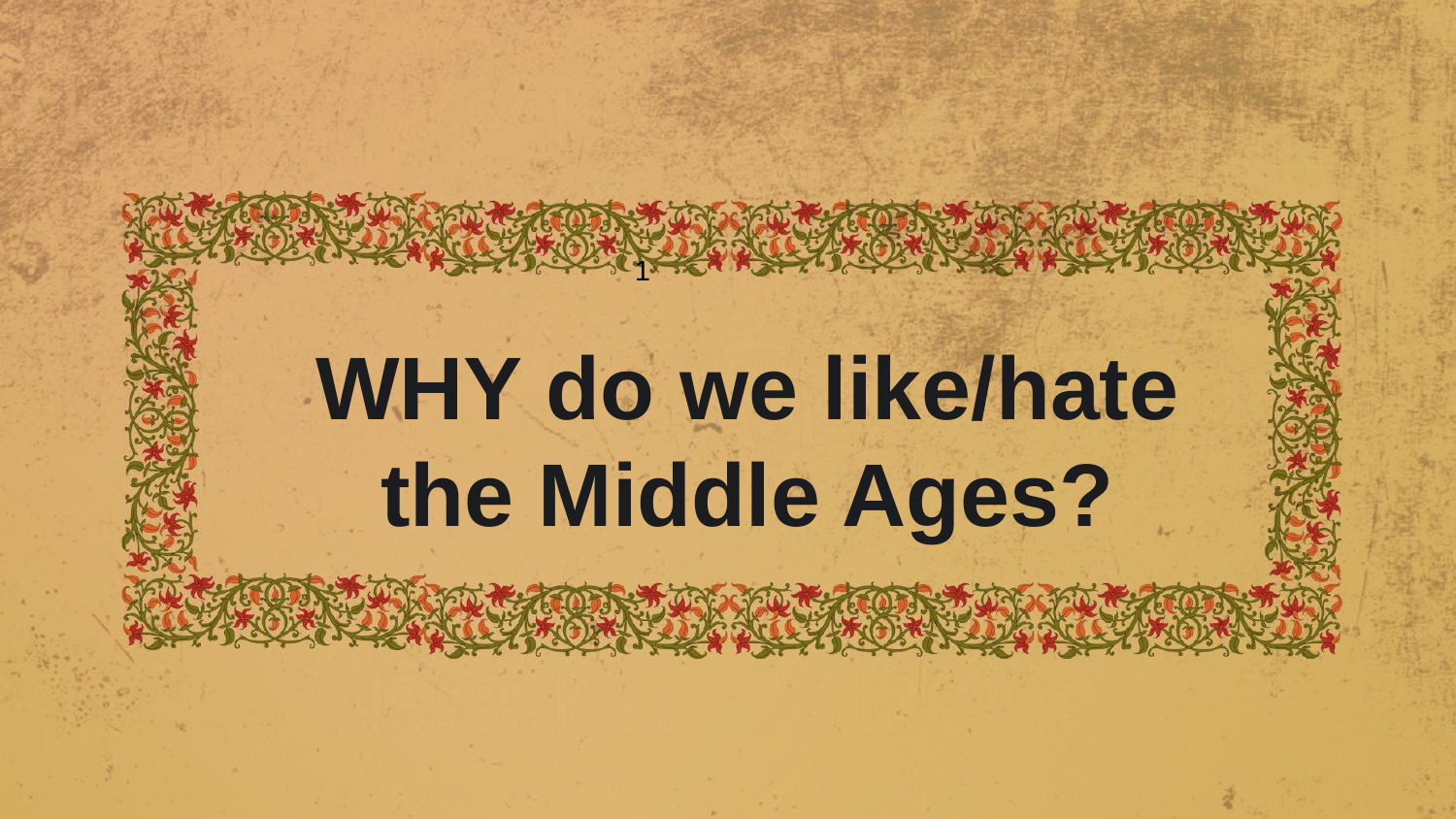

1
# WHY do we like/hate the Middle Ages?